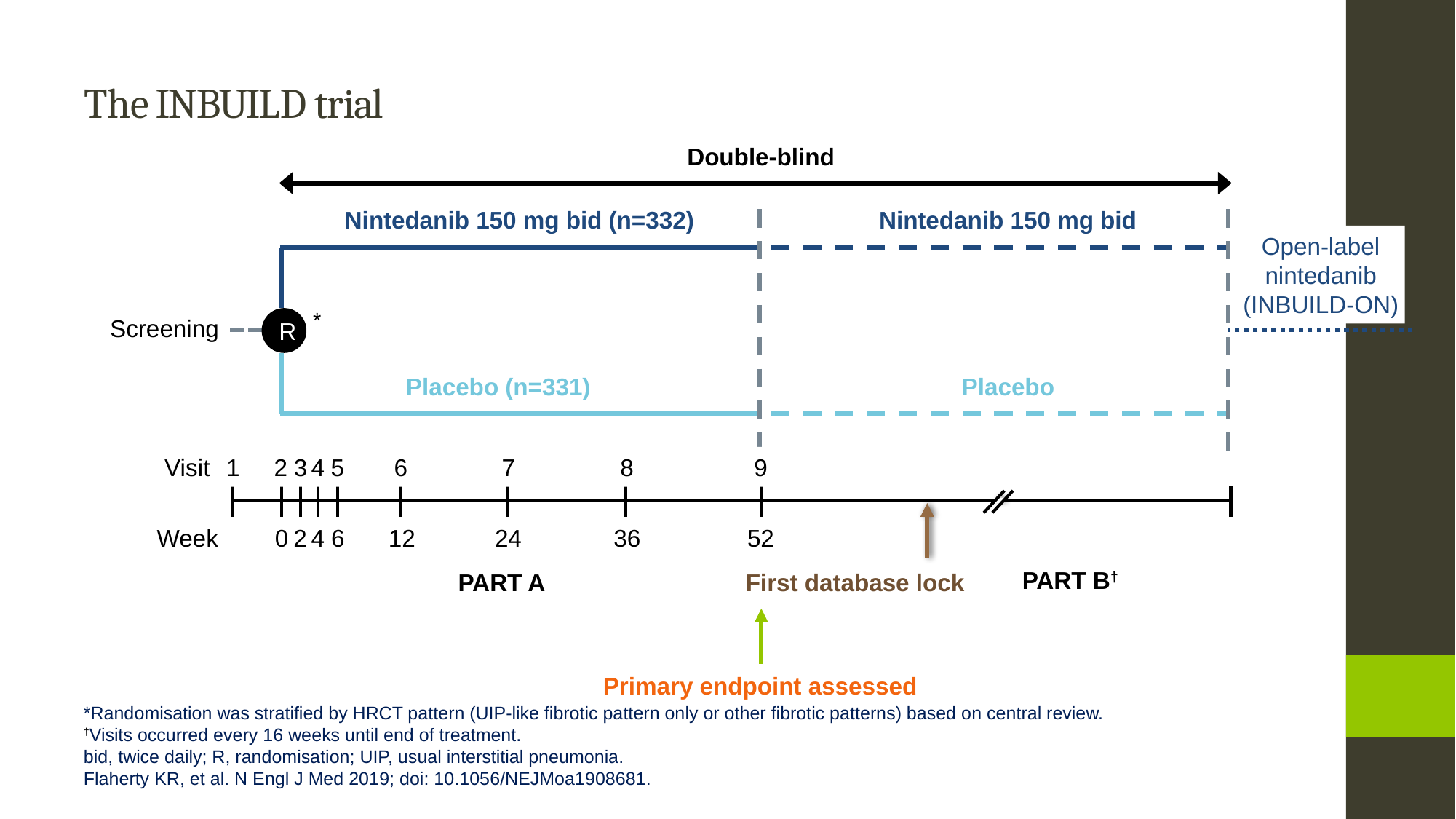

# The INBUILD trial
Double-blind
Nintedanib 150 mg bid (n=332)
Nintedanib 150 mg bid
Open-label nintedanib (INBUILD-ON)
*
Screening
R
Placebo (n=331)
Placebo
Visit
1
2
3
4
5
6
7
8
9

Week
0
2
4
6
12
24
36
52
PART B†
First database lock
PART A
Primary endpoint assessed

*Randomisation was stratified by HRCT pattern (UIP-like fibrotic pattern only or other fibrotic patterns) based on central review.
†Visits occurred every 16 weeks until end of treatment.
bid, twice daily; R, randomisation; UIP, usual interstitial pneumonia.
Flaherty KR, et al. N Engl J Med 2019; doi: 10.1056/NEJMoa1908681.